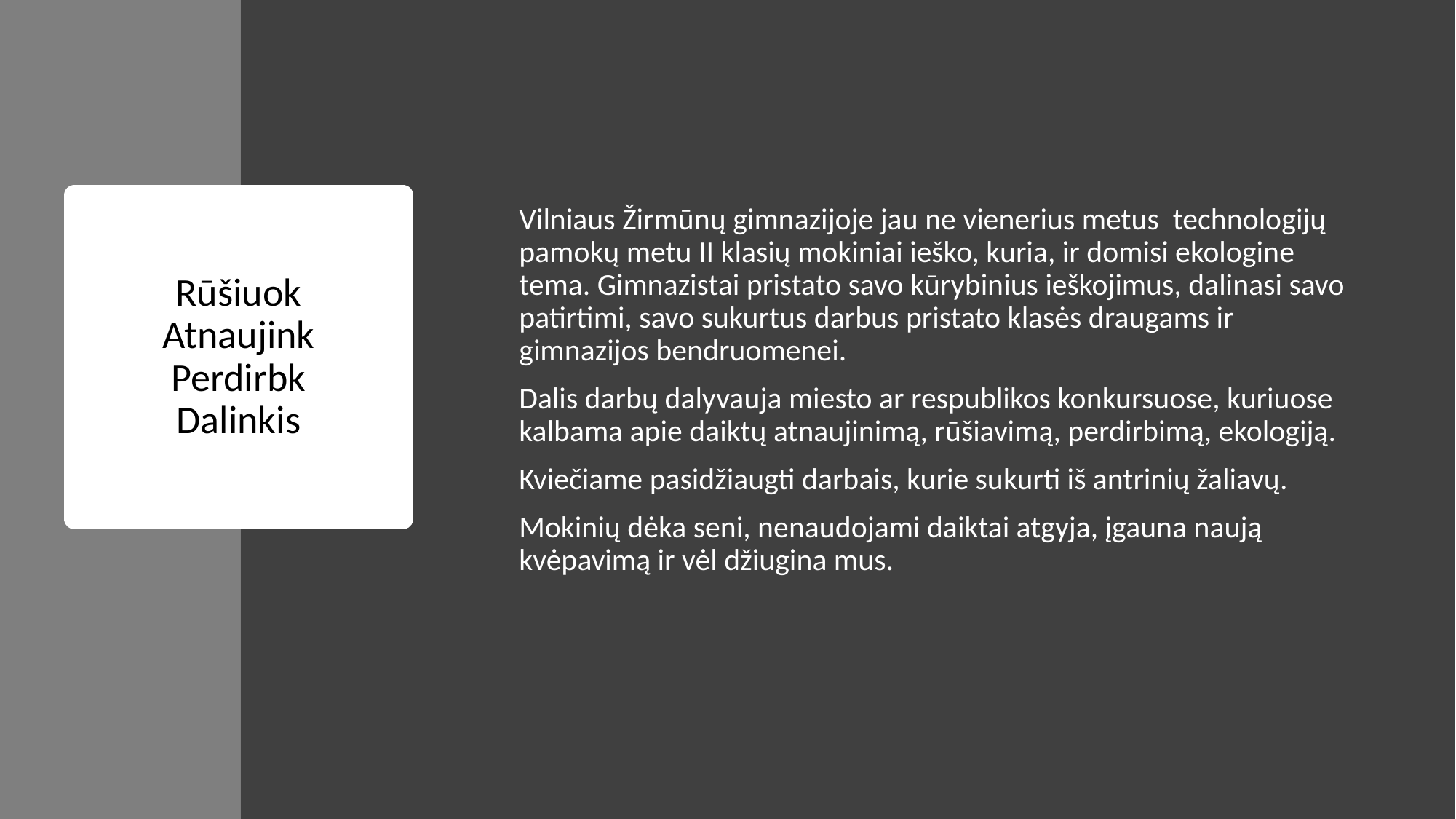

Vilniaus Žirmūnų gimnazijoje jau ne vienerius metus  technologijų pamokų metu II klasių mokiniai ieško, kuria, ir domisi ekologine tema. Gimnazistai pristato savo kūrybinius ieškojimus, dalinasi savo patirtimi, savo sukurtus darbus pristato klasės draugams ir  gimnazijos bendruomenei.
Dalis darbų dalyvauja miesto ar respublikos konkursuose, kuriuose kalbama apie daiktų atnaujinimą, rūšiavimą, perdirbimą, ekologiją.
Kviečiame pasidžiaugti darbais, kurie sukurti iš antrinių žaliavų.
Mokinių dėka seni, nenaudojami daiktai atgyja, įgauna naują kvėpavimą ir vėl džiugina mus.
# Rūšiuok Atnaujink Perdirbk Dalinkis